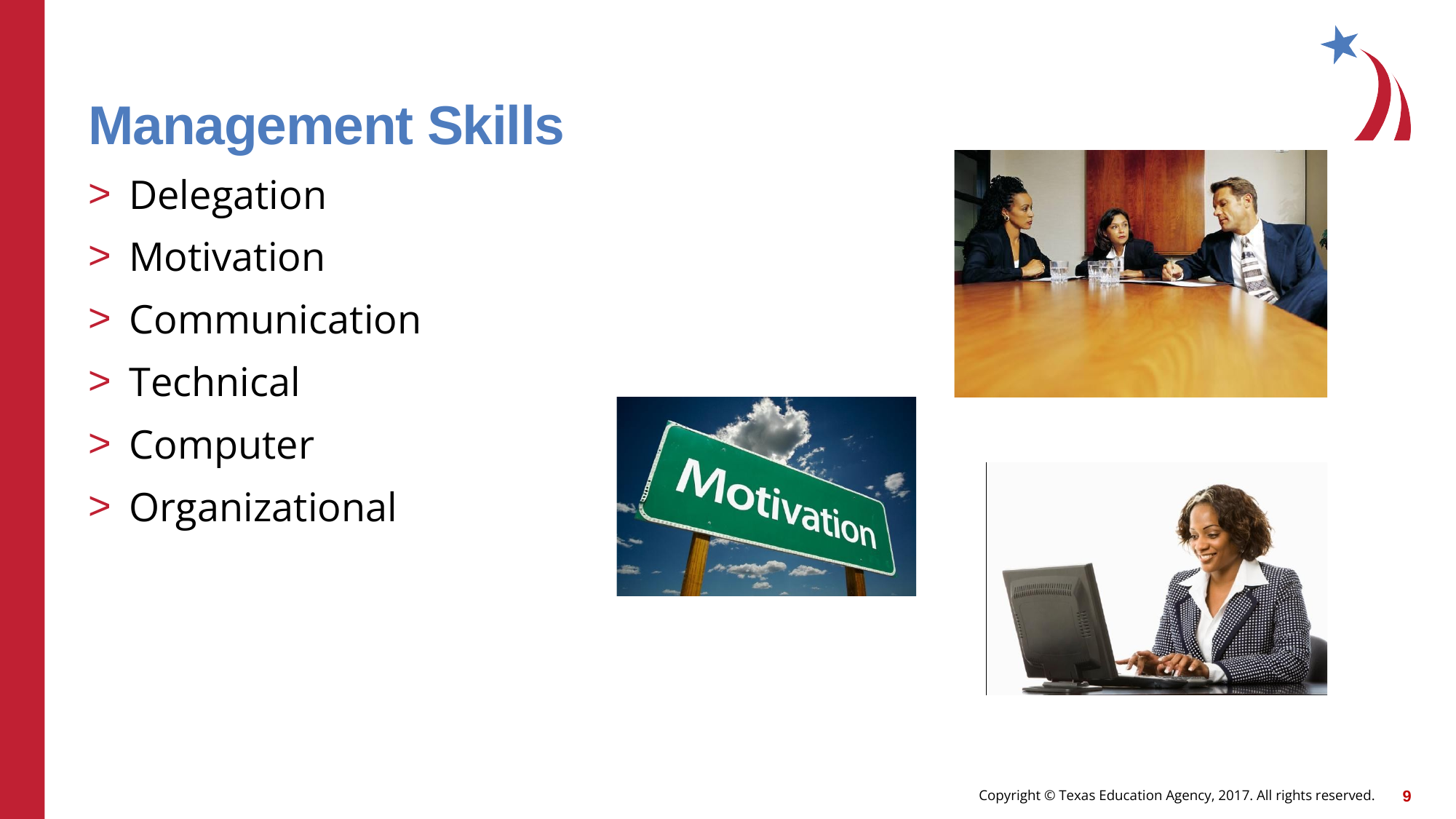

Management Skills

Delegation
Motivation
Communication
Technical
Computer
Organizational